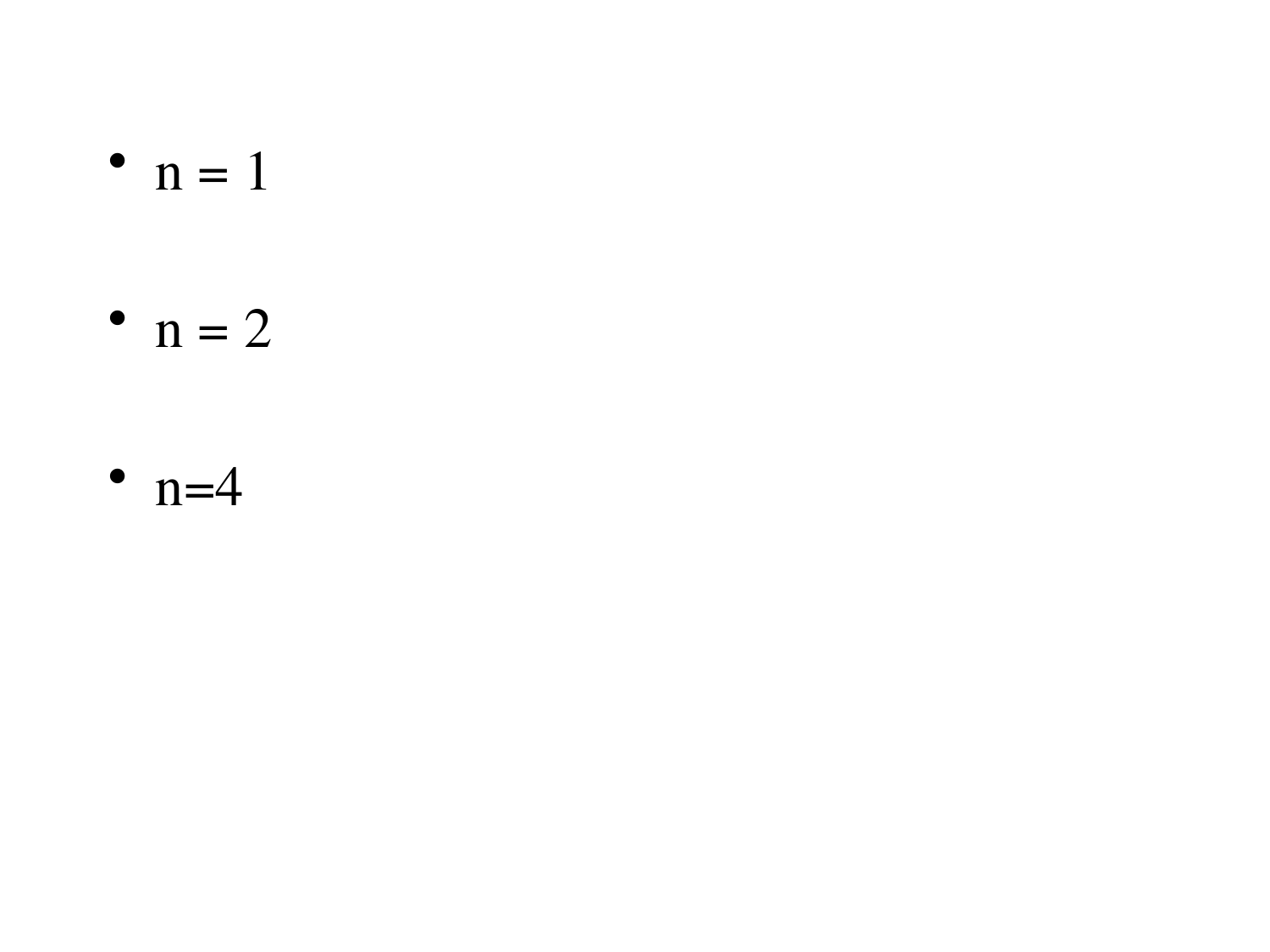

n = 1

n = 2

n=4